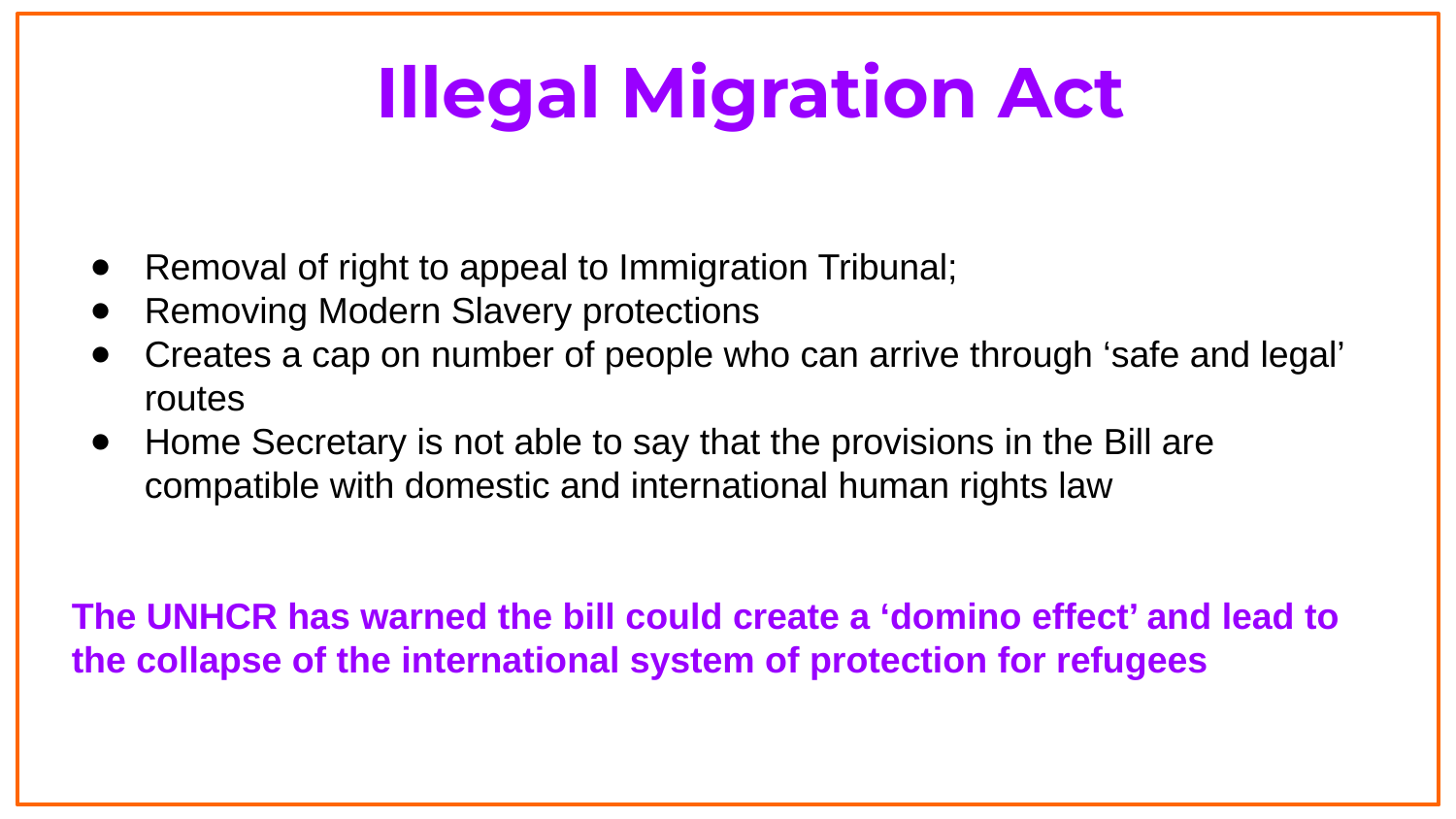

Illegal Migration Act

Removal of right to appeal to Immigration Tribunal;
Removing Modern Slavery protections
Creates a cap on number of people who can arrive through ‘safe and legal’ routes
Home Secretary is not able to say that the provisions in the Bill are compatible with domestic and international human rights law

The UNHCR has warned the bill could create a ‘domino effect’ and lead to the collapse of the international system of protection for refugees